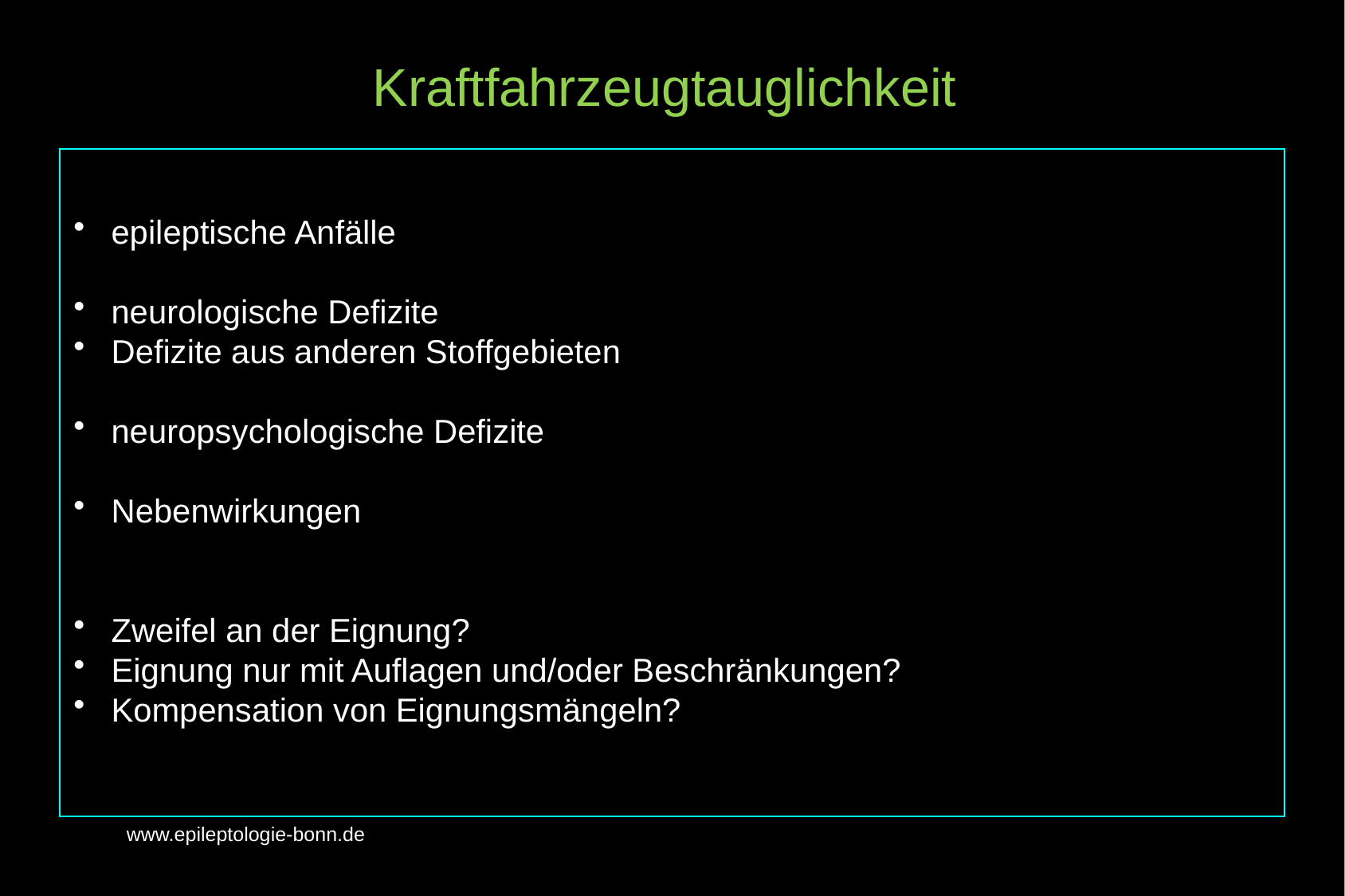

Kraftfahrzeugtauglichkeit

 epileptische Anfälle

 neurologische Defizite
 Defizite aus anderen Stoffgebieten

 neuropsychologische Defizite

 Nebenwirkungen

 Zweifel an der Eignung?
 Eignung nur mit Auflagen und/oder Beschränkungen?
 Kompensation von Eignungsmängeln?

www.epileptologie-bonn.de